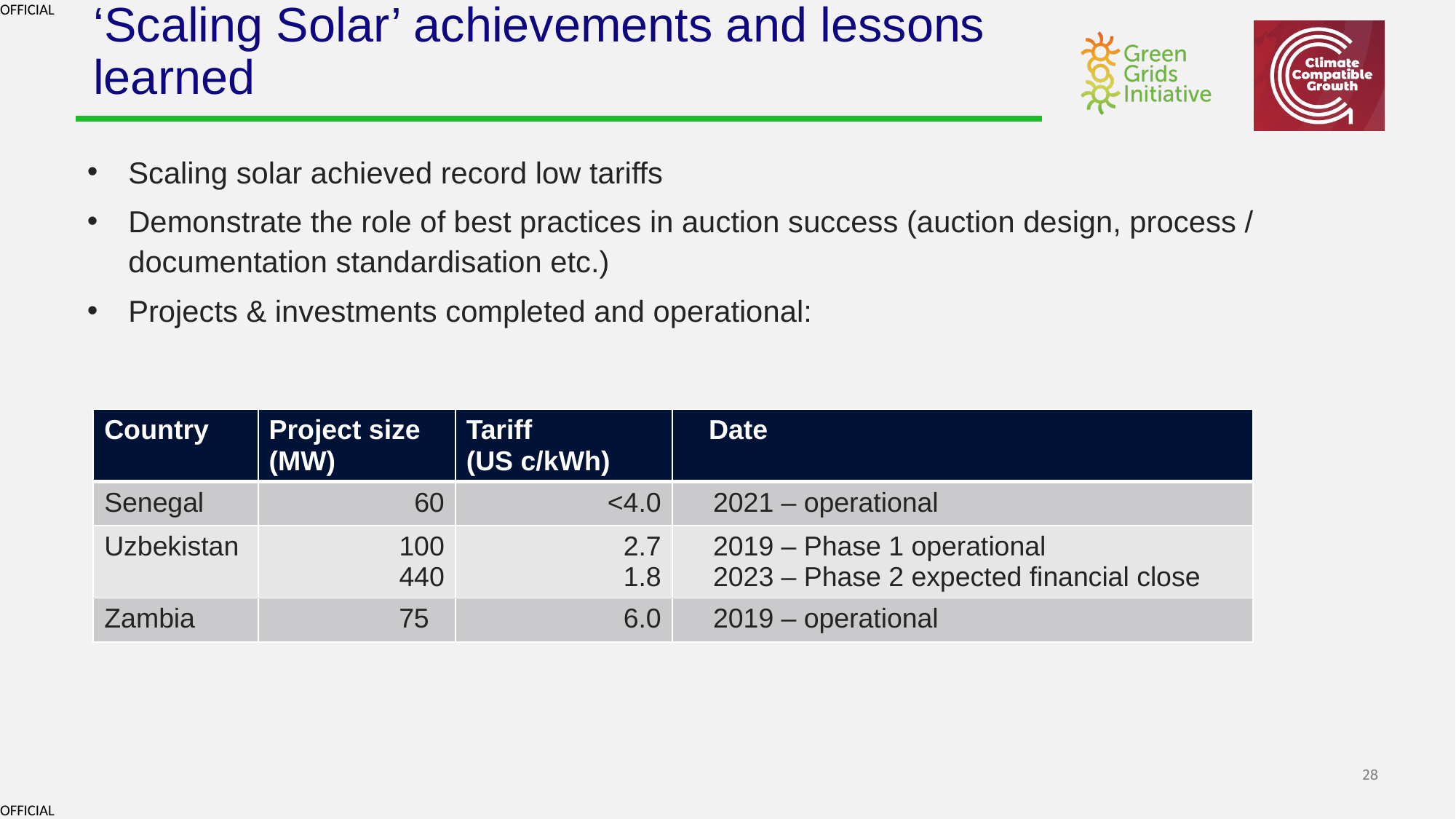

# ‘Scaling Solar’ achievements and lessons learned
Scaling solar achieved record low tariffs
Demonstrate the role of best practices in auction success (auction design, process / documentation standardisation etc.)
Projects & investments completed and operational:

| Country | Project size (MW) | Tariff (US c/kWh) | Date |
| --- | --- | --- | --- |
| Senegal | 60 | <4.0 | 2021 – operational |
| Uzbekistan | 100 440 | 2.7 1.8 | 2019 – Phase 1 operational 2023 – Phase 2 expected financial close |
| Zambia | 75 | 6.0 | 2019 – operational |